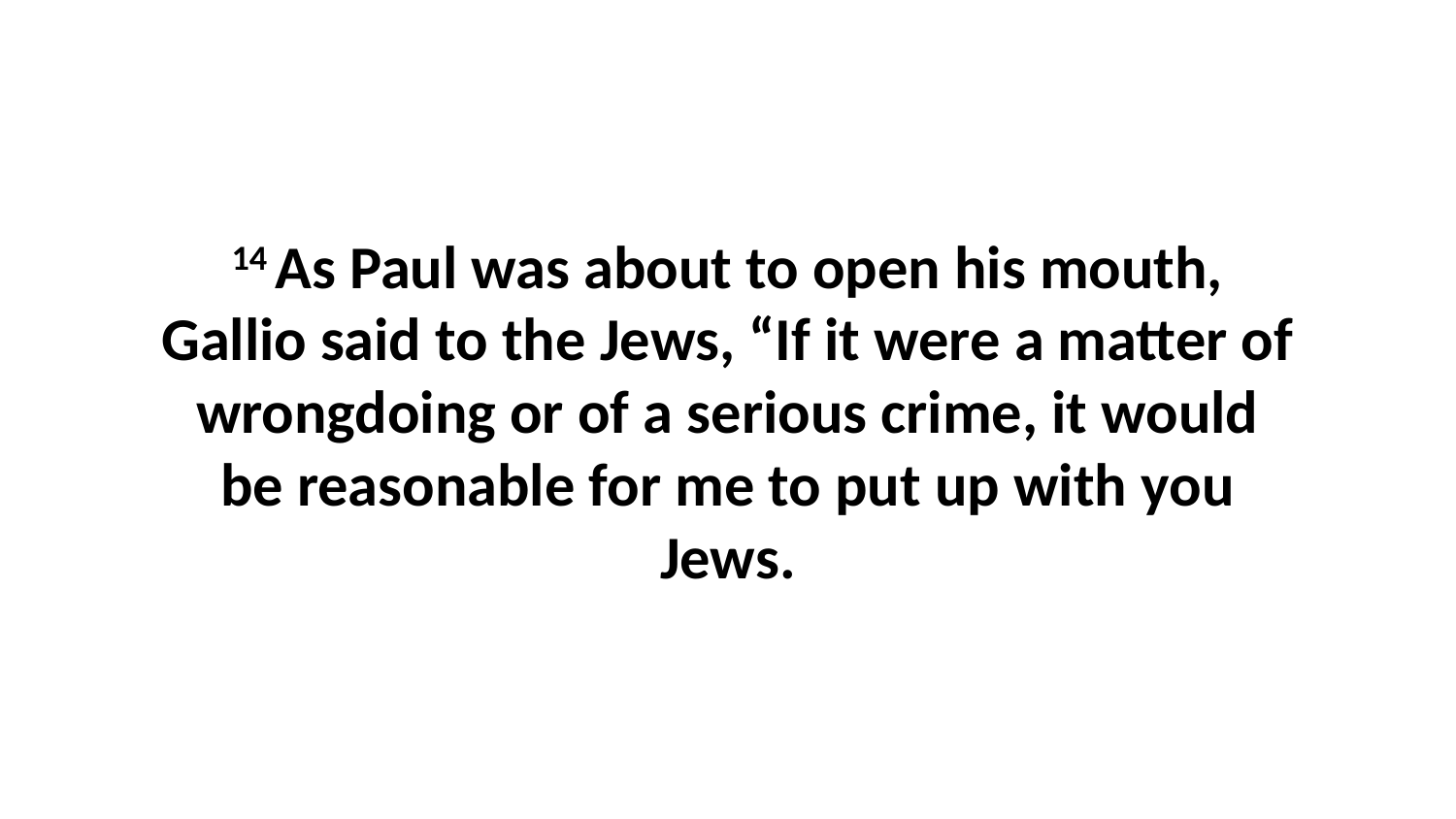

14 As Paul was about to open his mouth, Gallio said to the Jews, “If it were a matter of wrongdoing or of a serious crime, it would be reasonable for me to put up with you Jews.